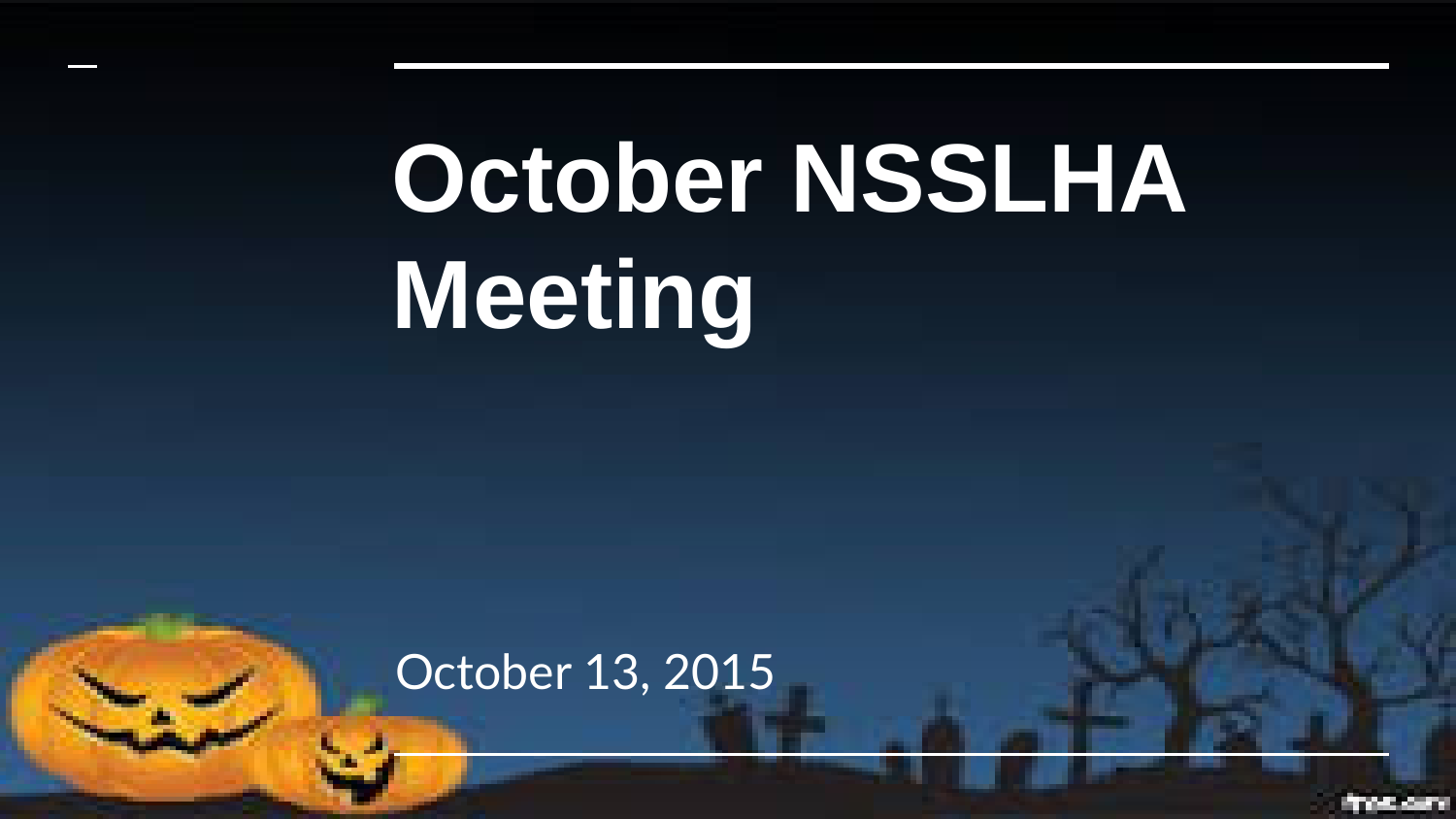

# October NSSLHA Meeting
October 13, 2015